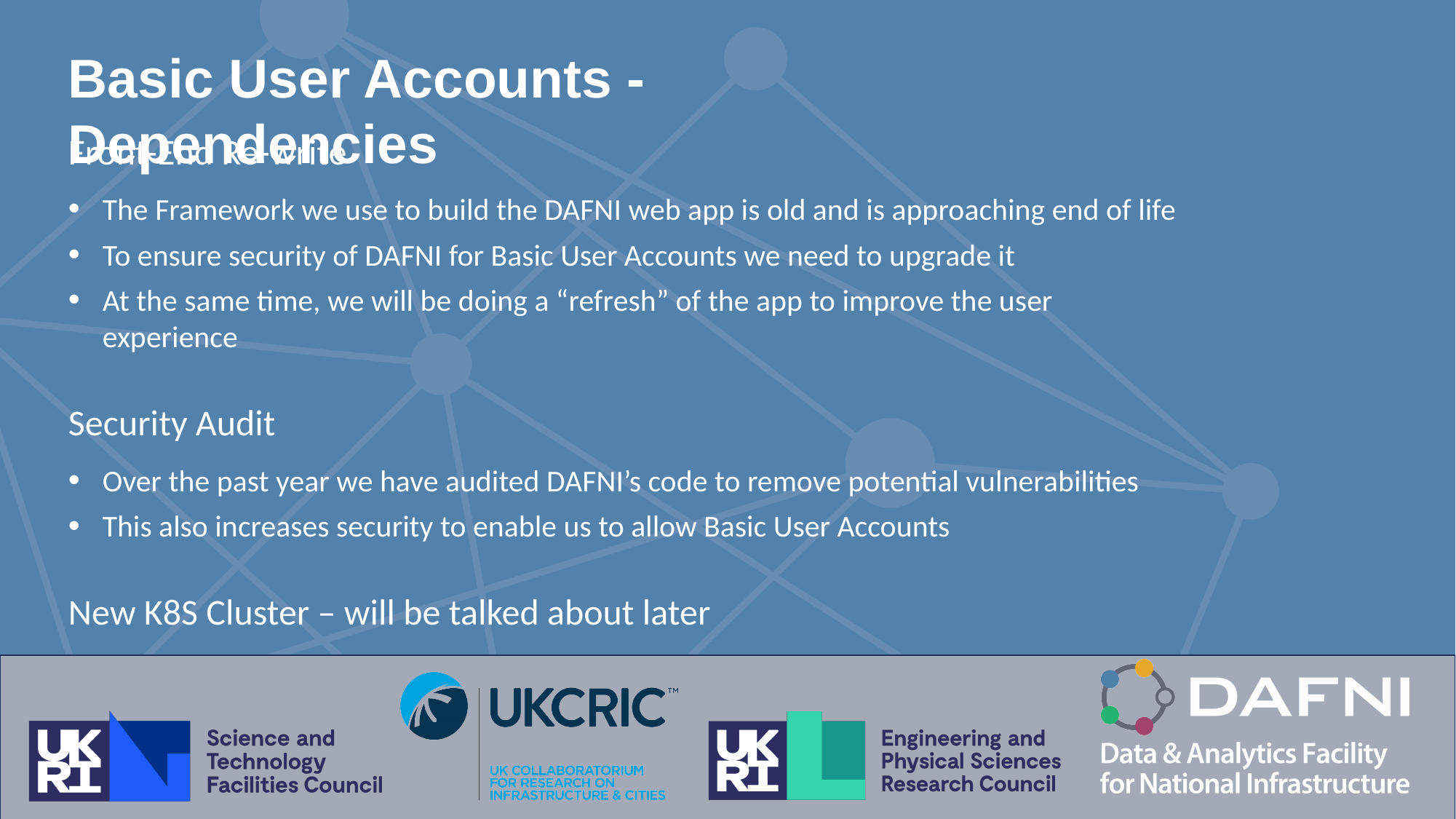

Basic User Accounts - Dependencies
Front-End Re-write
The Framework we use to build the DAFNI web app is old and is approaching end of life
To ensure security of DAFNI for Basic User Accounts we need to upgrade it
At the same time, we will be doing a “refresh” of the app to improve the user experience

Security Audit
Over the past year we have audited DAFNI’s code to remove potential vulnerabilities
This also increases security to enable us to allow Basic User Accounts

New K8S Cluster – will be talked about later